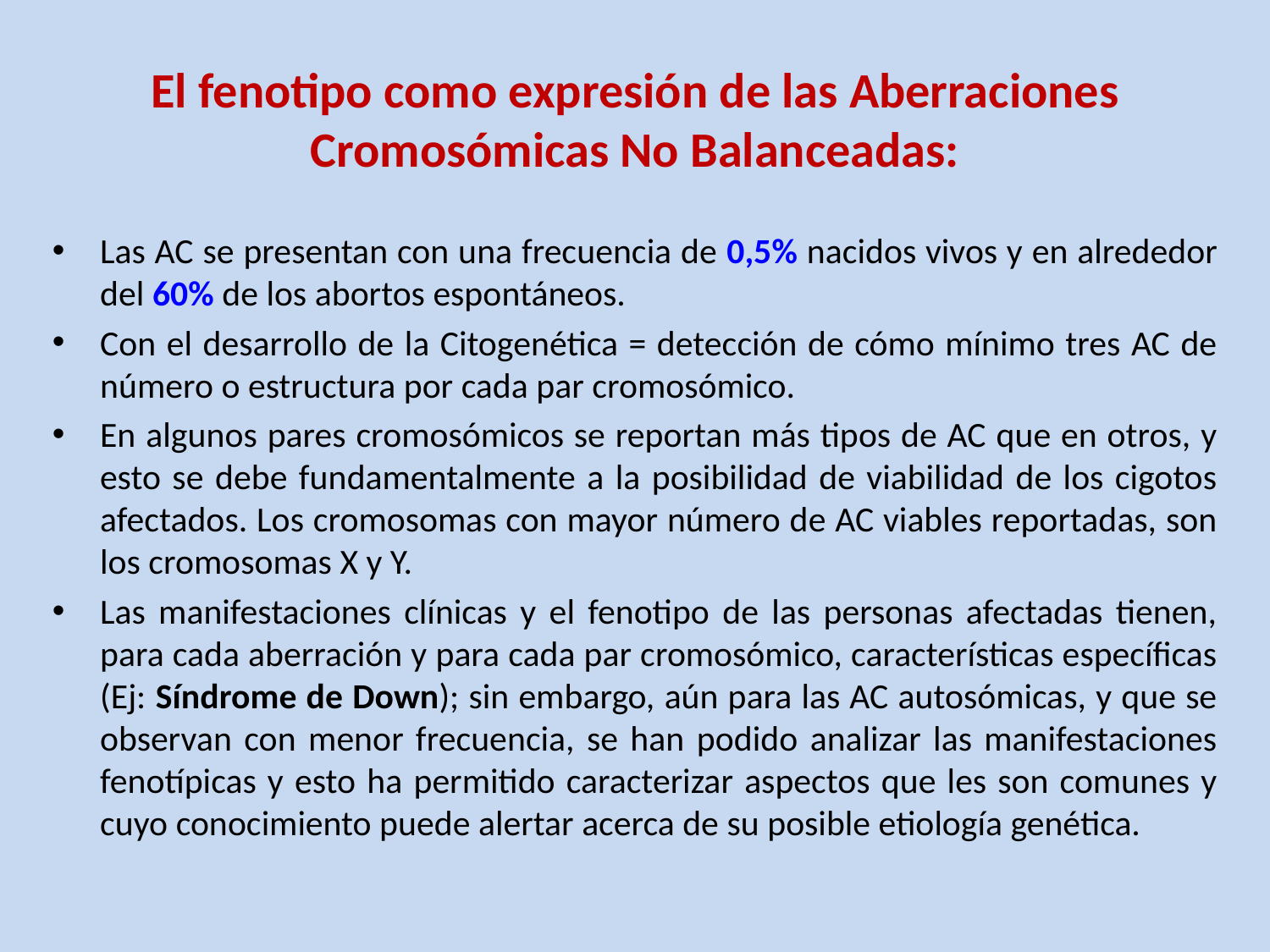

# El fenotipo como expresión de las Aberraciones Cromosómicas No Balanceadas:
Las AC se presentan con una frecuencia de 0,5% nacidos vivos y en alrededor del 60% de los abortos espontáneos.
Con el desarrollo de la Citogenética = detección de cómo mínimo tres AC de número o estructura por cada par cromosómico.
En algunos pares cromosómicos se reportan más tipos de AC que en otros, y esto se debe fundamentalmente a la posibilidad de viabilidad de los cigotos afectados. Los cromosomas con mayor número de AC viables reportadas, son los cromosomas X y Y.
Las manifestaciones clínicas y el fenotipo de las personas afectadas tienen, para cada aberración y para cada par cromosómico, características específicas (Ej: Síndrome de Down); sin embargo, aún para las AC autosómicas, y que se observan con menor frecuencia, se han podido analizar las manifestaciones fenotípicas y esto ha permitido caracterizar aspectos que les son comunes y cuyo conocimiento puede alertar acerca de su posible etiología genética.